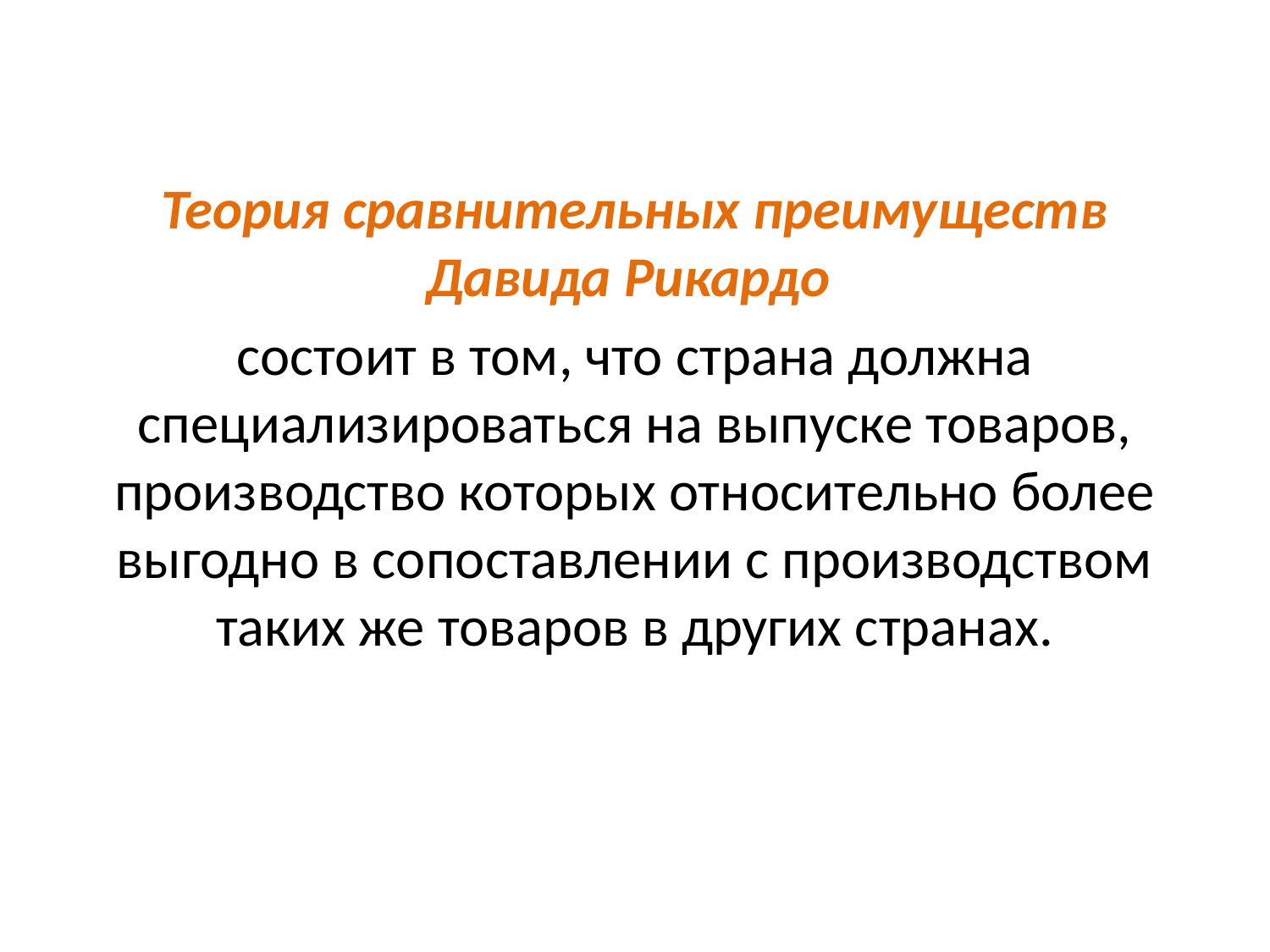

Теория сравнительных преимуществ Давида Рикардо
состоит в том, что страна должна специализироваться на выпуске товаров, производство которых относительно более выгодно в сопоставлении с производством таких же товаров в других странах.